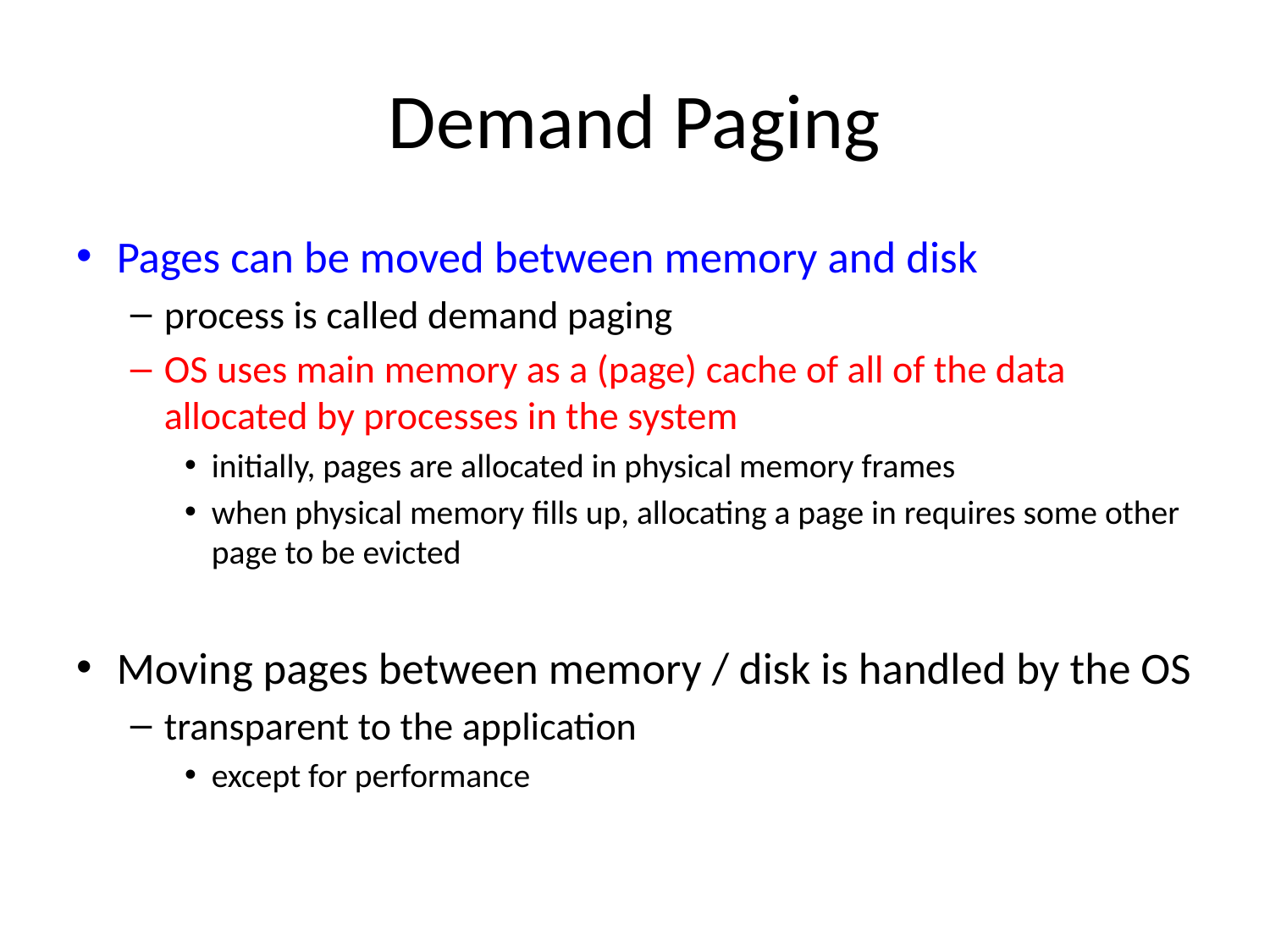

# Demand Paging
Pages can be moved between memory and disk
process is called demand paging
OS uses main memory as a (page) cache of all of the data allocated by processes in the system
initially, pages are allocated in physical memory frames
when physical memory fills up, allocating a page in requires some other page to be evicted

Moving pages between memory / disk is handled by the OS
transparent to the application
except for performance